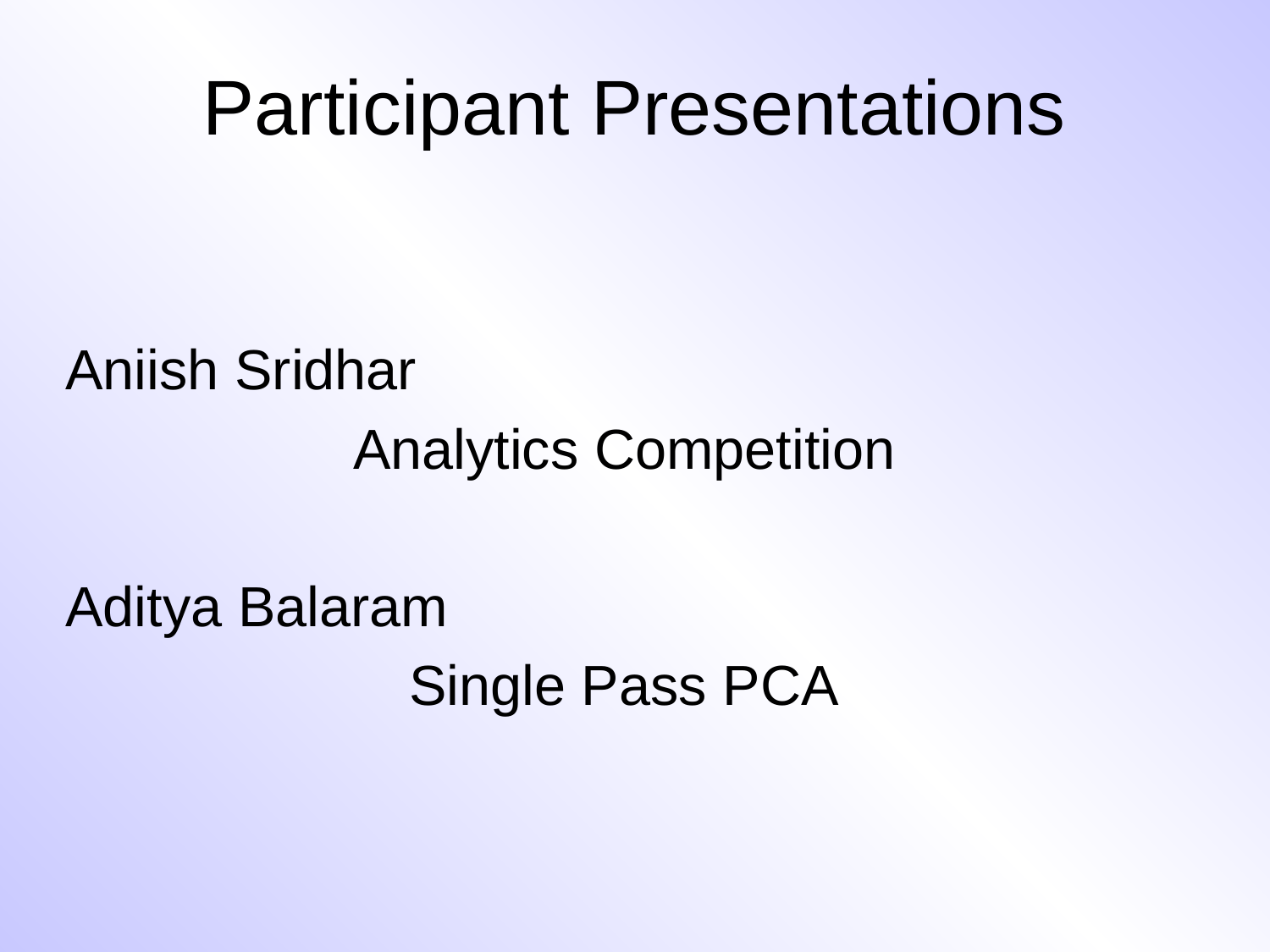

# Participant Presentations

Aniish Sridhar
Analytics Competition

Aditya Balaram
Single Pass PCA